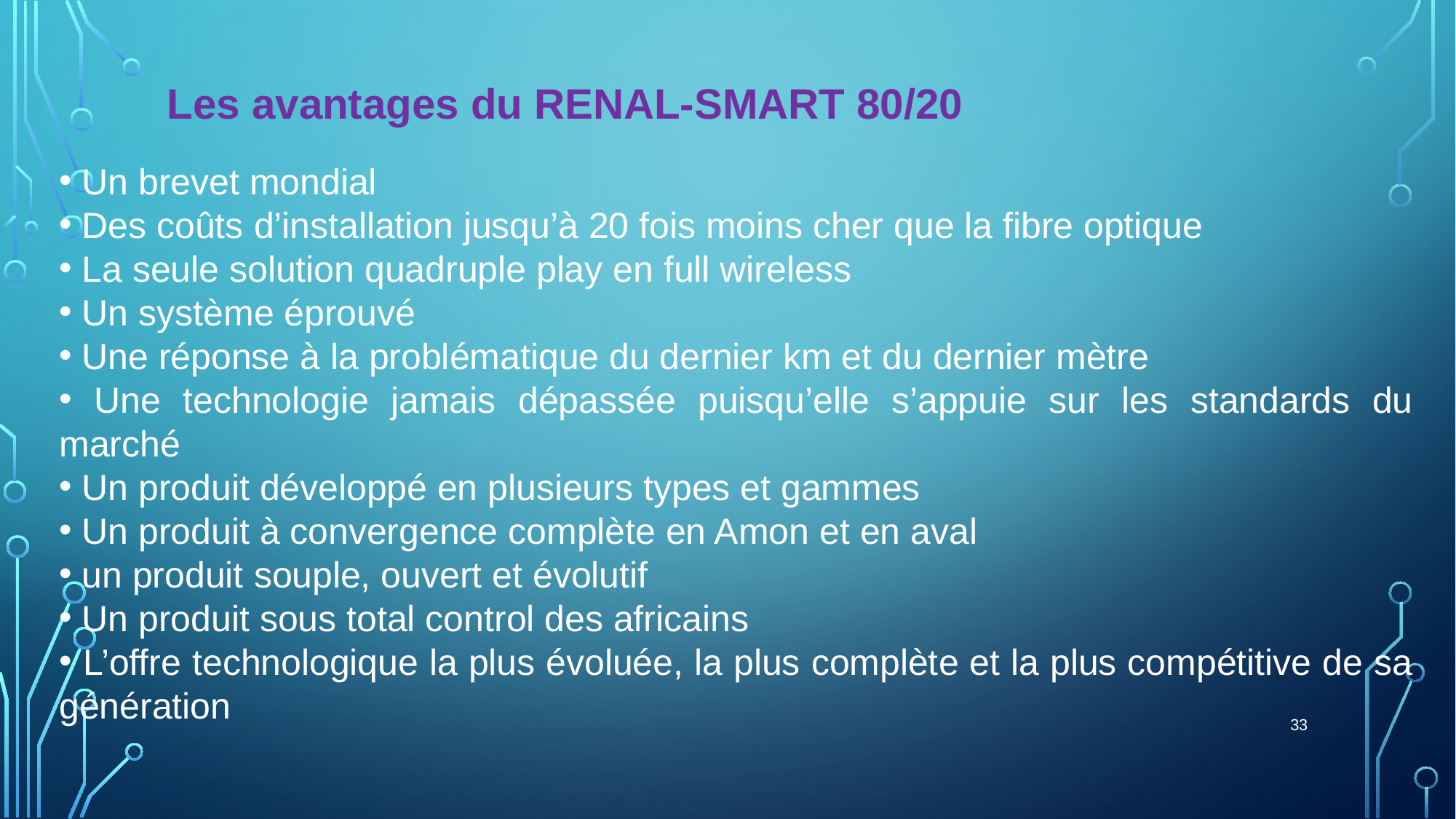

Les avantages du RENAL-SMART 80/20

 Un brevet mondial
 Des coûts d’installation jusqu’à 20 fois moins cher que la fibre optique
 La seule solution quadruple play en full wireless
 Un système éprouvé
 Une réponse à la problématique du dernier km et du dernier mètre
 Une technologie jamais dépassée puisqu’elle s’appuie sur les standards du marché
 Un produit développé en plusieurs types et gammes
 Un produit à convergence complète en Amon et en aval
 un produit souple, ouvert et évolutif
 Un produit sous total control des africains
 L’offre technologique la plus évoluée, la plus complète et la plus compétitive de sa génération

33